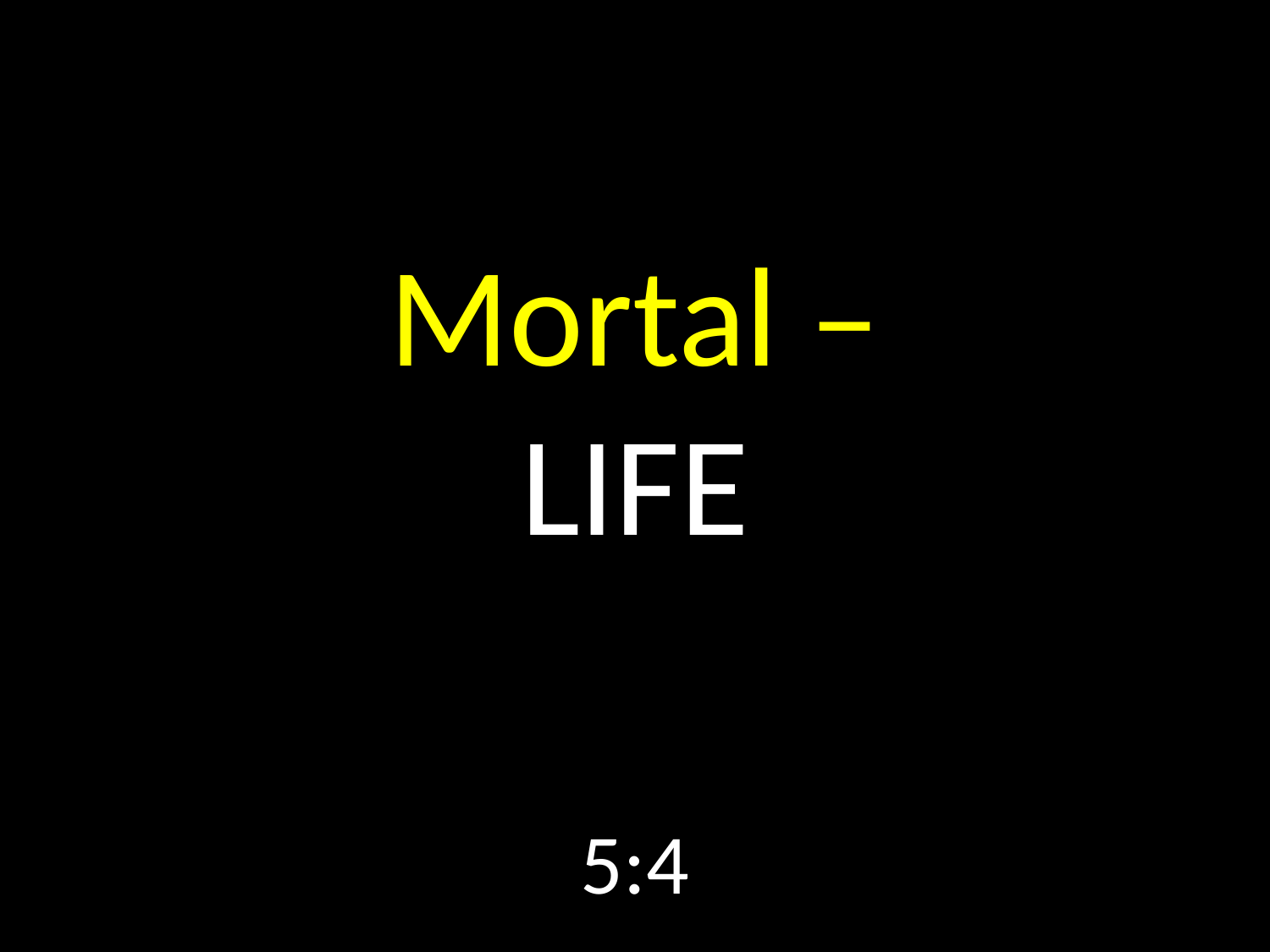

# Mortal – LIFE
GOD
GOD
5:4